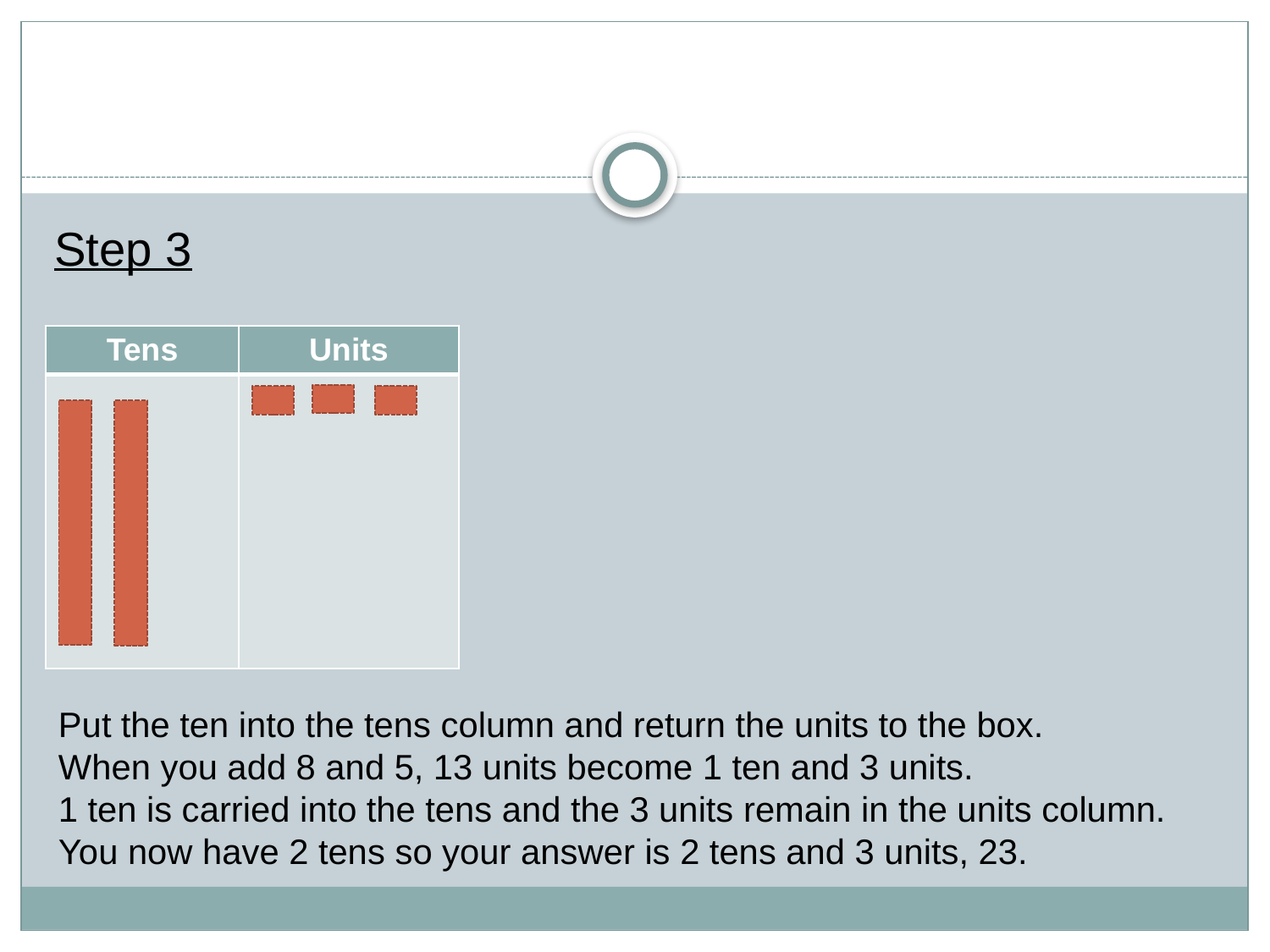

#
Step 3

| Tens | Units |
| --- | --- |
|  |  |

Put the ten into the tens column and return the units to the box.
When you add 8 and 5, 13 units become 1 ten and 3 units.
1 ten is carried into the tens and the 3 units remain in the units column.
You now have 2 tens so your answer is 2 tens and 3 units, 23.